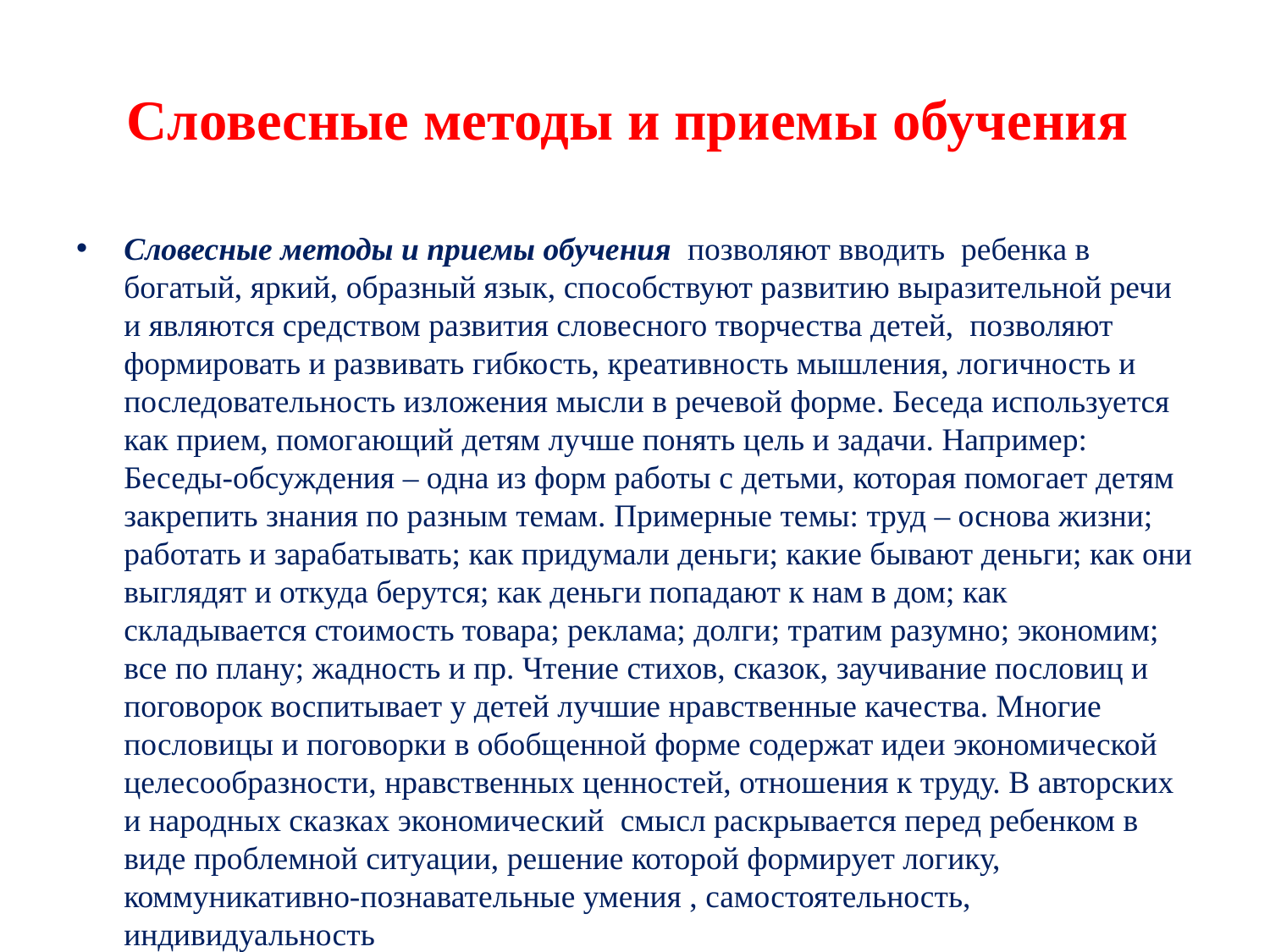

# Словесные методы и приемы обучения
Словесные методы и приемы обучения  позволяют вводить  ребенка в богатый, яркий, образный язык, способствуют развитию выразительной речи и являются средством развития словесного творчества детей,  позволяют формировать и развивать гибкость, креативность мышления, логичность и последовательность изложения мысли в речевой форме. Беседа используется как прием, помогающий детям лучше понять цель и задачи. Например: Беседы-обсуждения – одна из форм работы с детьми, которая помогает детям закрепить знания по разным темам. Примерные темы: труд – основа жизни; работать и зарабатывать; как придумали деньги; какие бывают деньги; как они выглядят и откуда берутся; как деньги попадают к нам в дом; как складывается стоимость товара; реклама; долги; тратим разумно; экономим; все по плану; жадность и пр. Чтение стихов, сказок, заучивание пословиц и поговорок воспитывает у детей лучшие нравственные качества. Многие пословицы и поговорки в обобщенной форме содержат идеи экономической целесообразности, нравственных ценностей, отношения к труду. В авторских и народных сказках экономический  смысл раскрывается перед ребенком в виде проблемной ситуации, решение которой формирует логику, коммуникативно-познавательные умения , самостоятельность, индивидуальность